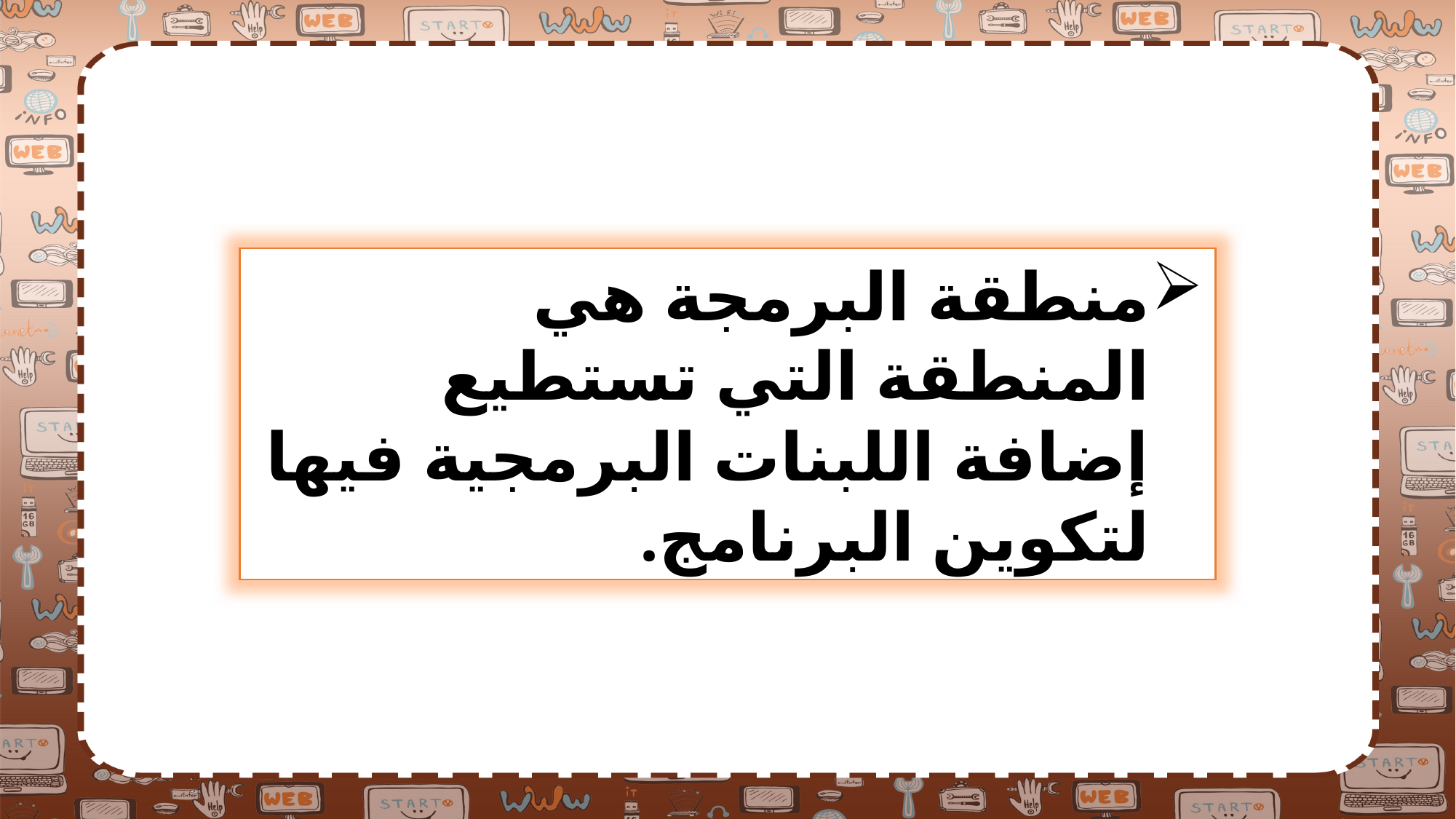

منطقة البرمجة هي المنطقة التي تستطيع إضافة اللبنات البرمجية فيها لتكوين البرنامج.